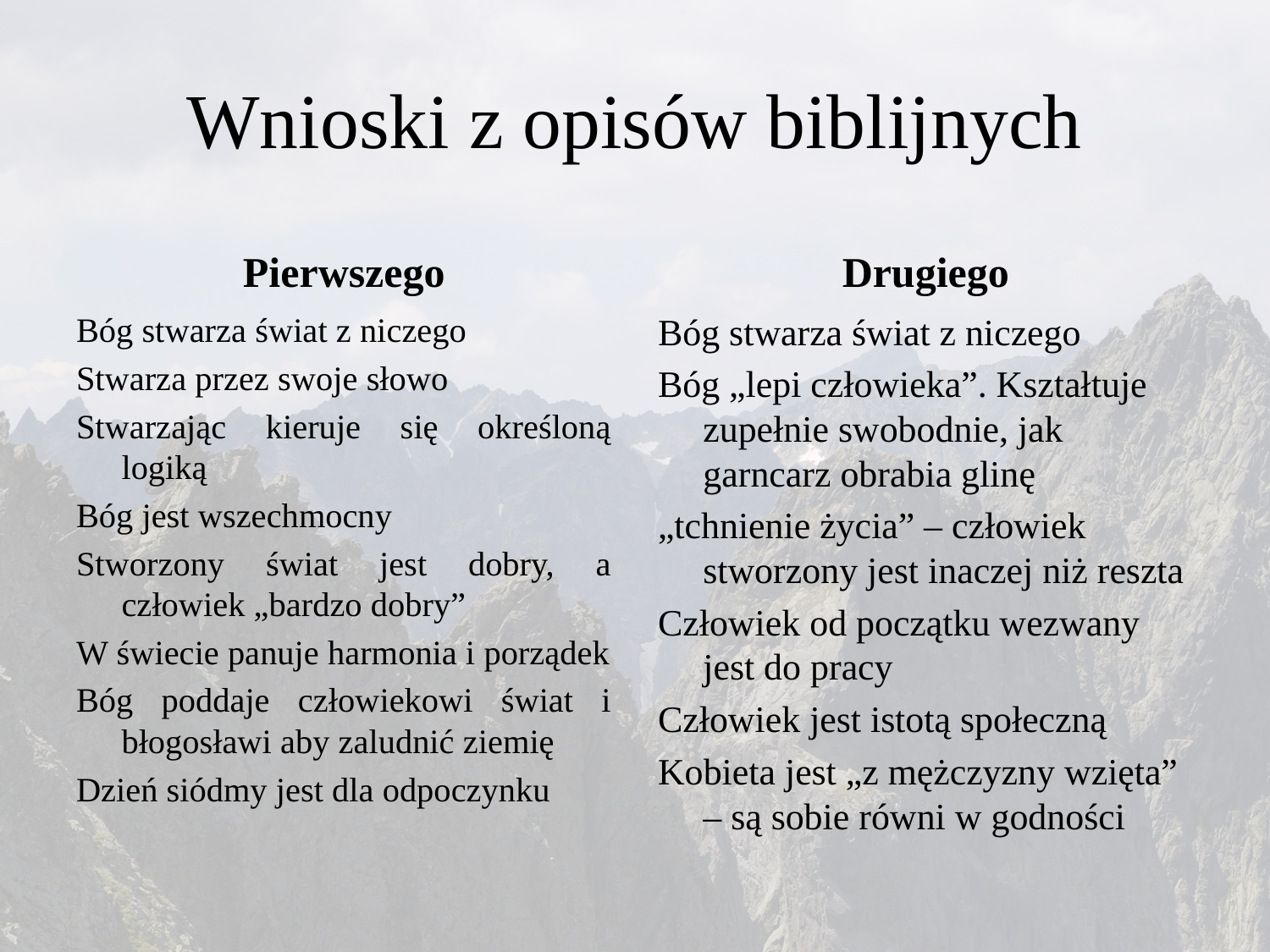

# Wnioski z opisów biblijnych
Pierwszego
Drugiego
Bóg stwarza świat z niczego
Stwarza przez swoje słowo
Stwarzając kieruje się określoną logiką
Bóg jest wszechmocny
Stworzony świat jest dobry, a człowiek „bardzo dobry”
W świecie panuje harmonia i porządek
Bóg poddaje człowiekowi świat i błogosławi aby zaludnić ziemię
Dzień siódmy jest dla odpoczynku
Bóg stwarza świat z niczego
Bóg „lepi człowieka”. Kształtuje zupełnie swobodnie, jak garncarz obrabia glinę
„tchnienie życia” – człowiek stworzony jest inaczej niż reszta
Człowiek od początku wezwany jest do pracy
Człowiek jest istotą społeczną
Kobieta jest „z mężczyzny wzięta” – są sobie równi w godności